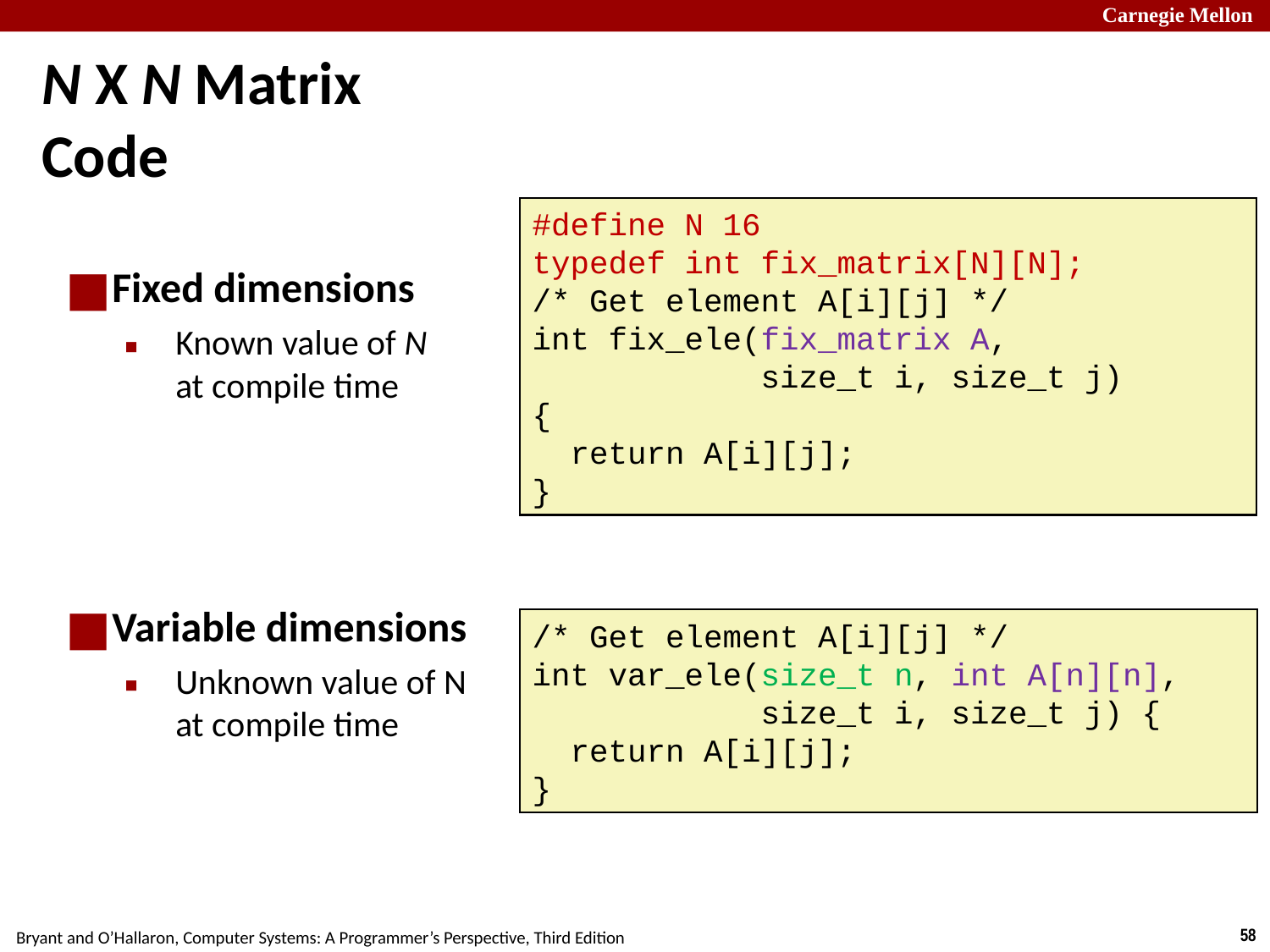

# N X N Matrix Code
#define N 16
typedef int fix_matrix[N][N];
/* Get element A[i][j] */
int fix_ele(fix_matrix A,
            size_t i, size_t j)
{
  return A[i][j];
}
Fixed dimensions
Known value of N
at compile time

Variable dimensions
Unknown value of N at compile time
/* Get element A[i][j] */
int var_ele(size_t n, int A[n][n],
            size_t i, size_t j) {
  return A[i][j];
}